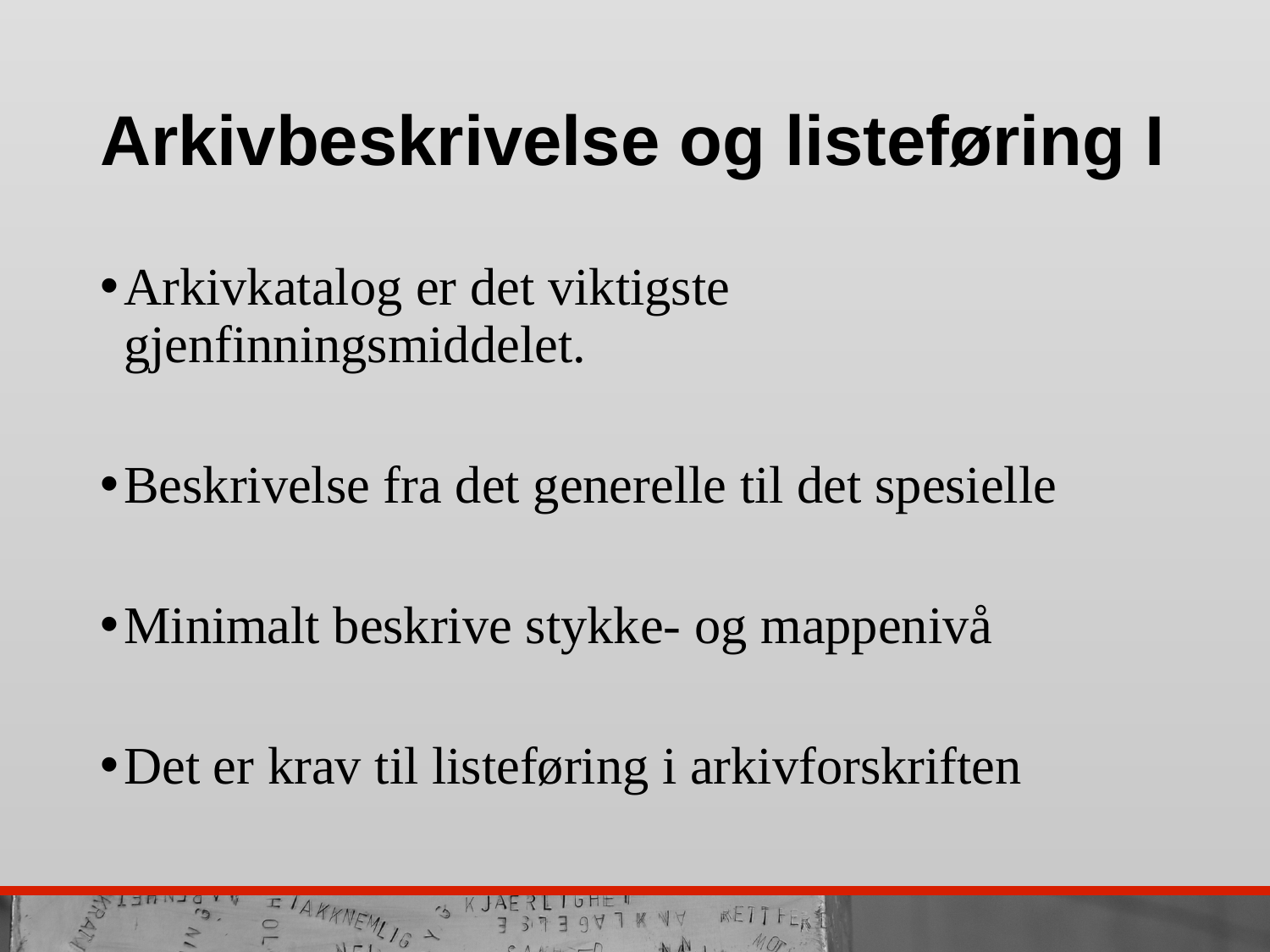

# Arkivbeskrivelse og listeføring I
Arkivkatalog er det viktigste gjenfinningsmiddelet.

Beskrivelse fra det generelle til det spesielle

Minimalt beskrive stykke- og mappenivå

Det er krav til listeføring i arkivforskriften